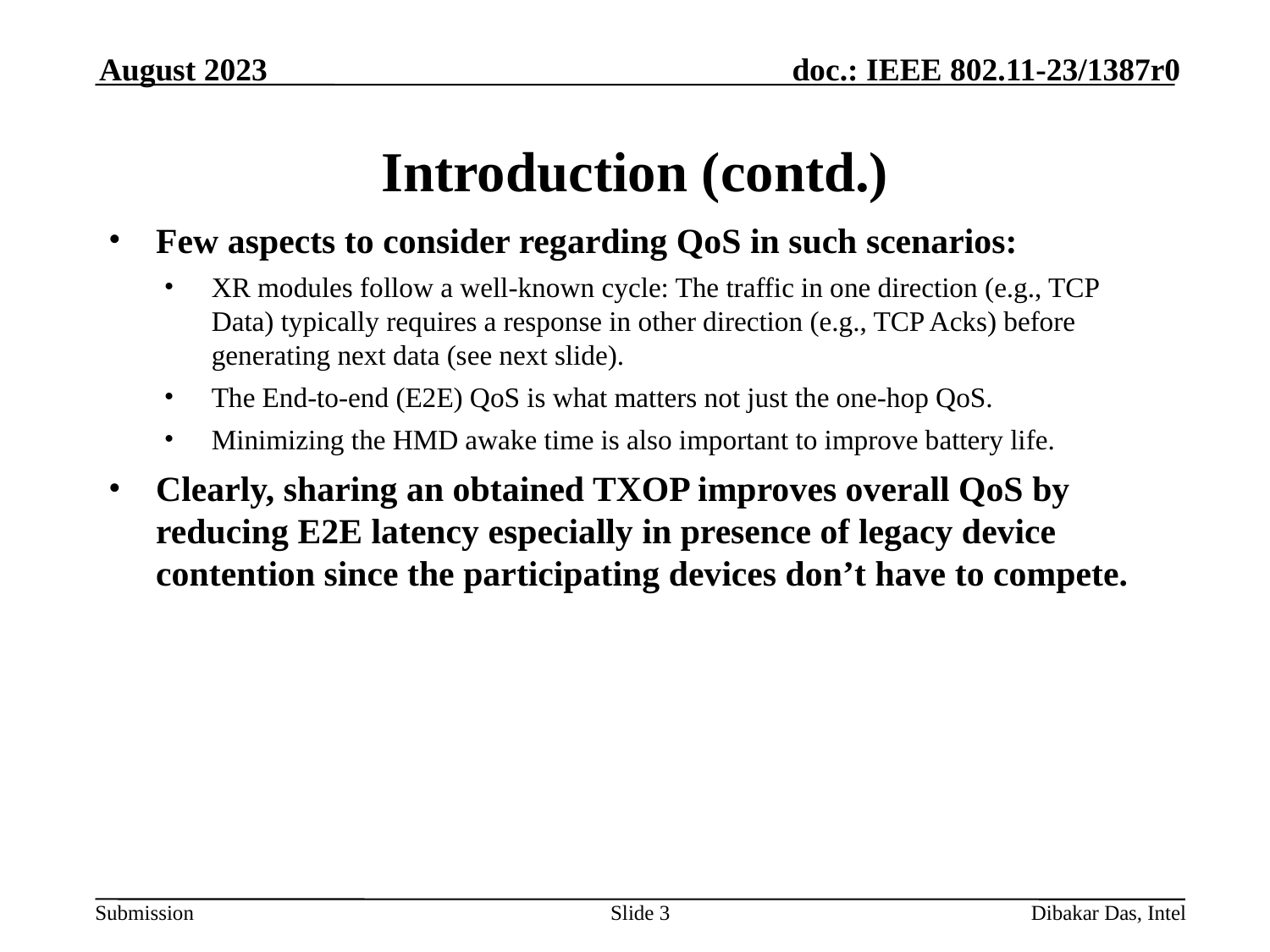

August 2023
# Introduction (contd.)
Few aspects to consider regarding QoS in such scenarios:
XR modules follow a well-known cycle: The traffic in one direction (e.g., TCP Data) typically requires a response in other direction (e.g., TCP Acks) before generating next data (see next slide).
The End-to-end (E2E) QoS is what matters not just the one-hop QoS.
Minimizing the HMD awake time is also important to improve battery life.
Clearly, sharing an obtained TXOP improves overall QoS by reducing E2E latency especially in presence of legacy device contention since the participating devices don’t have to compete.

Slide 3
Dibakar Das, Intel